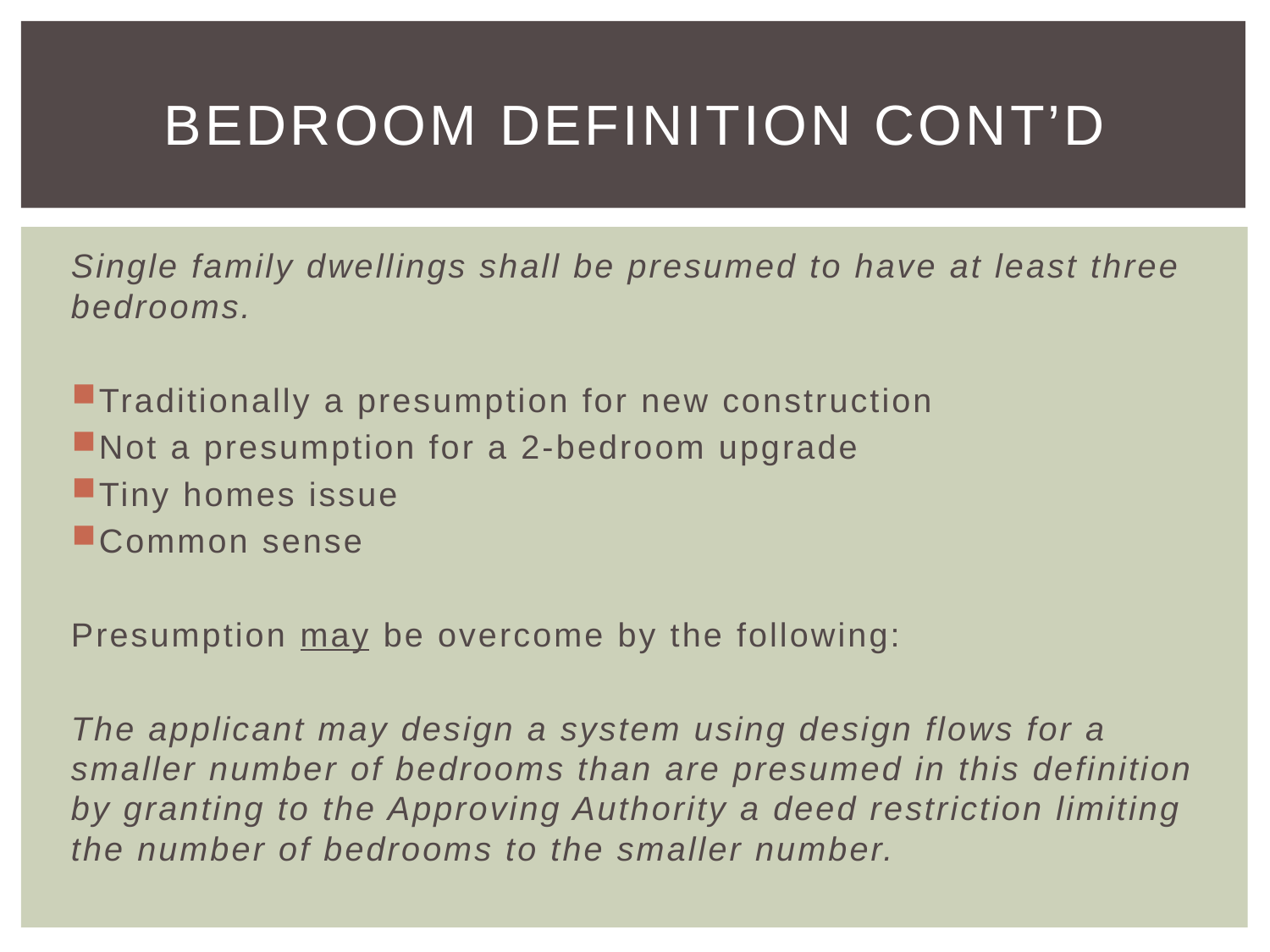

# Bedroom definition cont’d
Single family dwellings shall be presumed to have at least three bedrooms.

Traditionally a presumption for new construction
Not a presumption for a 2-bedroom upgrade
Tiny homes issue
Common sense

Presumption may be overcome by the following:

The applicant may design a system using design flows for a smaller number of bedrooms than are presumed in this definition by granting to the Approving Authority a deed restriction limiting the number of bedrooms to the smaller number.